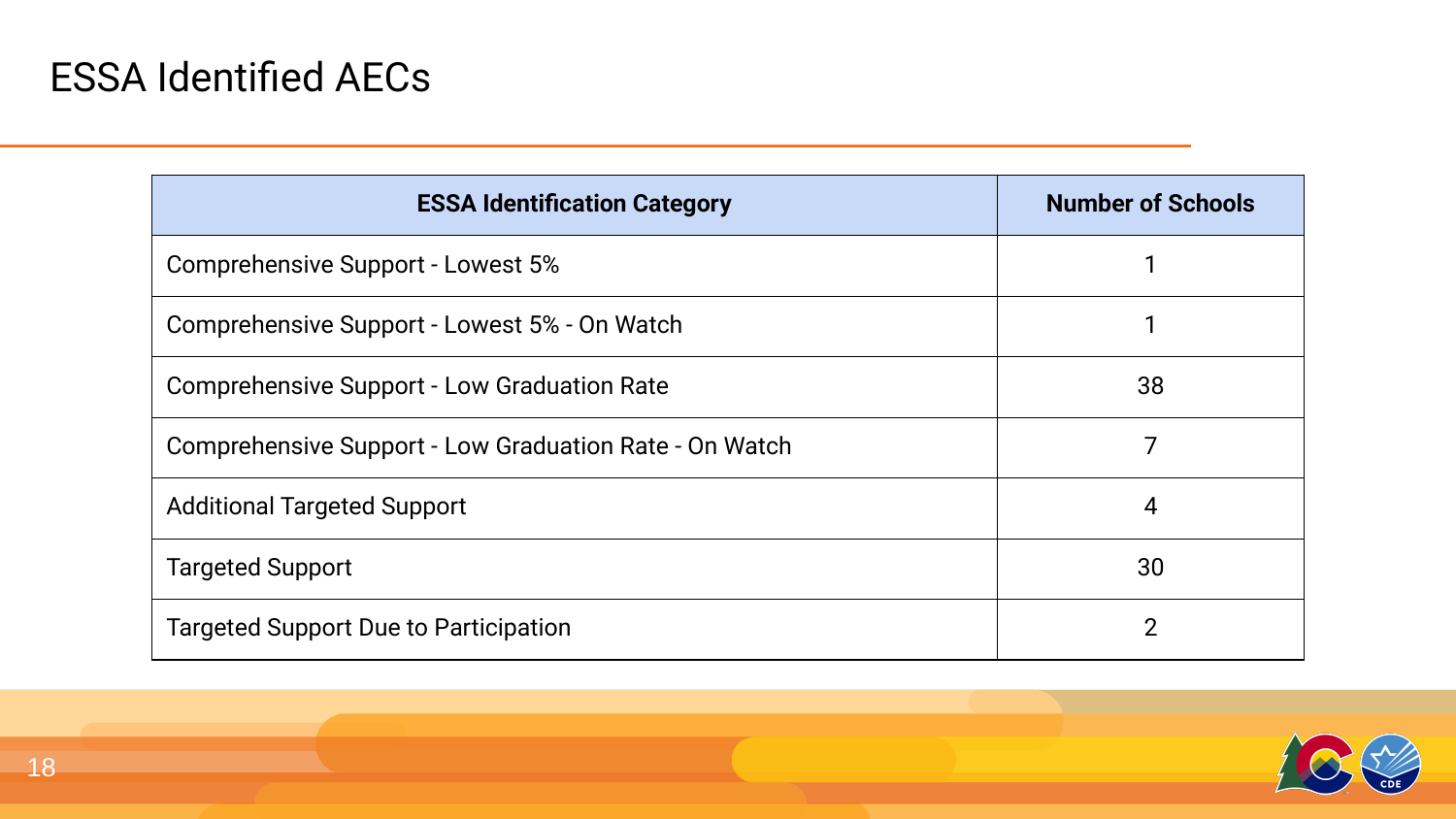

# ESSA Identified AECs
| ESSA Identification Category | Number of Schools |
| --- | --- |
| Comprehensive Support - Lowest 5% | 1 |
| Comprehensive Support - Lowest 5% - On Watch | 1 |
| Comprehensive Support - Low Graduation Rate | 38 |
| Comprehensive Support - Low Graduation Rate - On Watch | 7 |
| Additional Targeted Support | 4 |
| Targeted Support | 30 |
| Targeted Support Due to Participation | 2 |